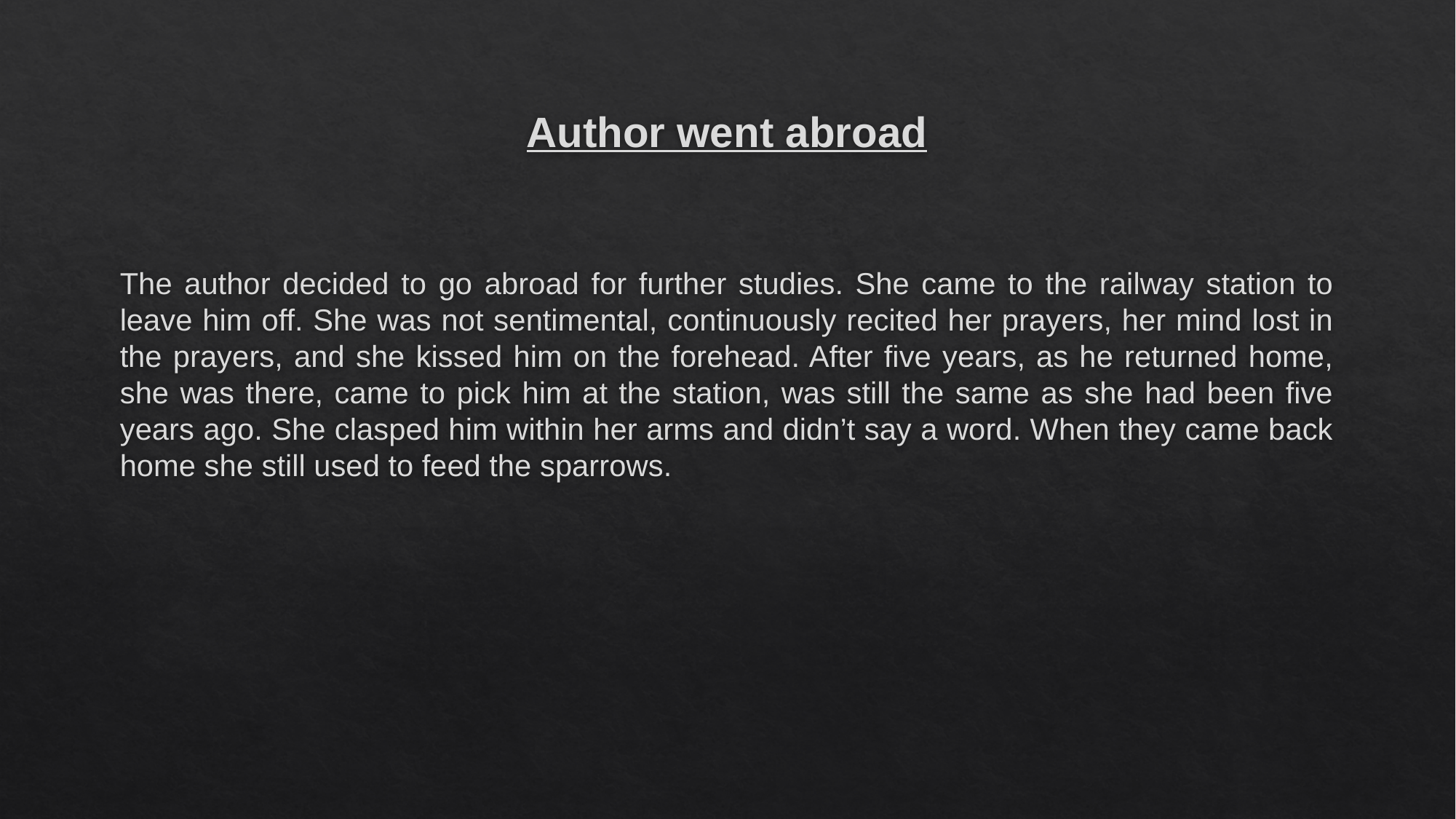

# Author went abroad

The author decided to go abroad for further studies. She came to the railway station to leave him off. She was not sentimental, continuously recited her prayers, her mind lost in the prayers, and she kissed him on the forehead. After five years, as he returned home, she was there, came to pick him at the station, was still the same as she had been five years ago. She clasped him within her arms and didn’t say a word. When they came back home she still used to feed the sparrows.